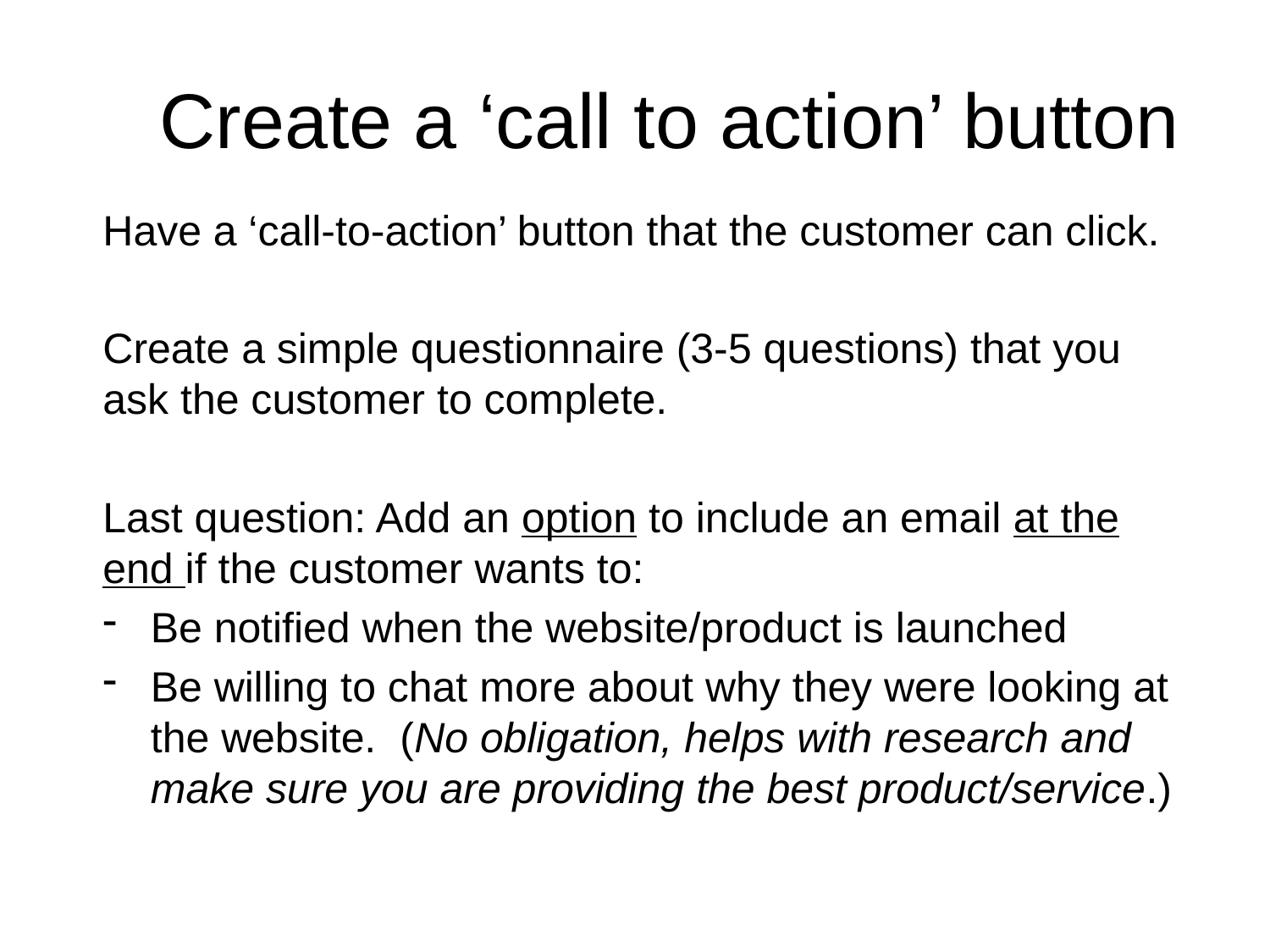

# Create a ‘call to action’ button
Have a ‘call-to-action’ button that the customer can click.

Create a simple questionnaire (3-5 questions) that you ask the customer to complete.

Last question: Add an option to include an email at the end if the customer wants to:
Be notified when the website/product is launched
Be willing to chat more about why they were looking at the website.  (No obligation, helps with research and make sure you are providing the best product/service.)